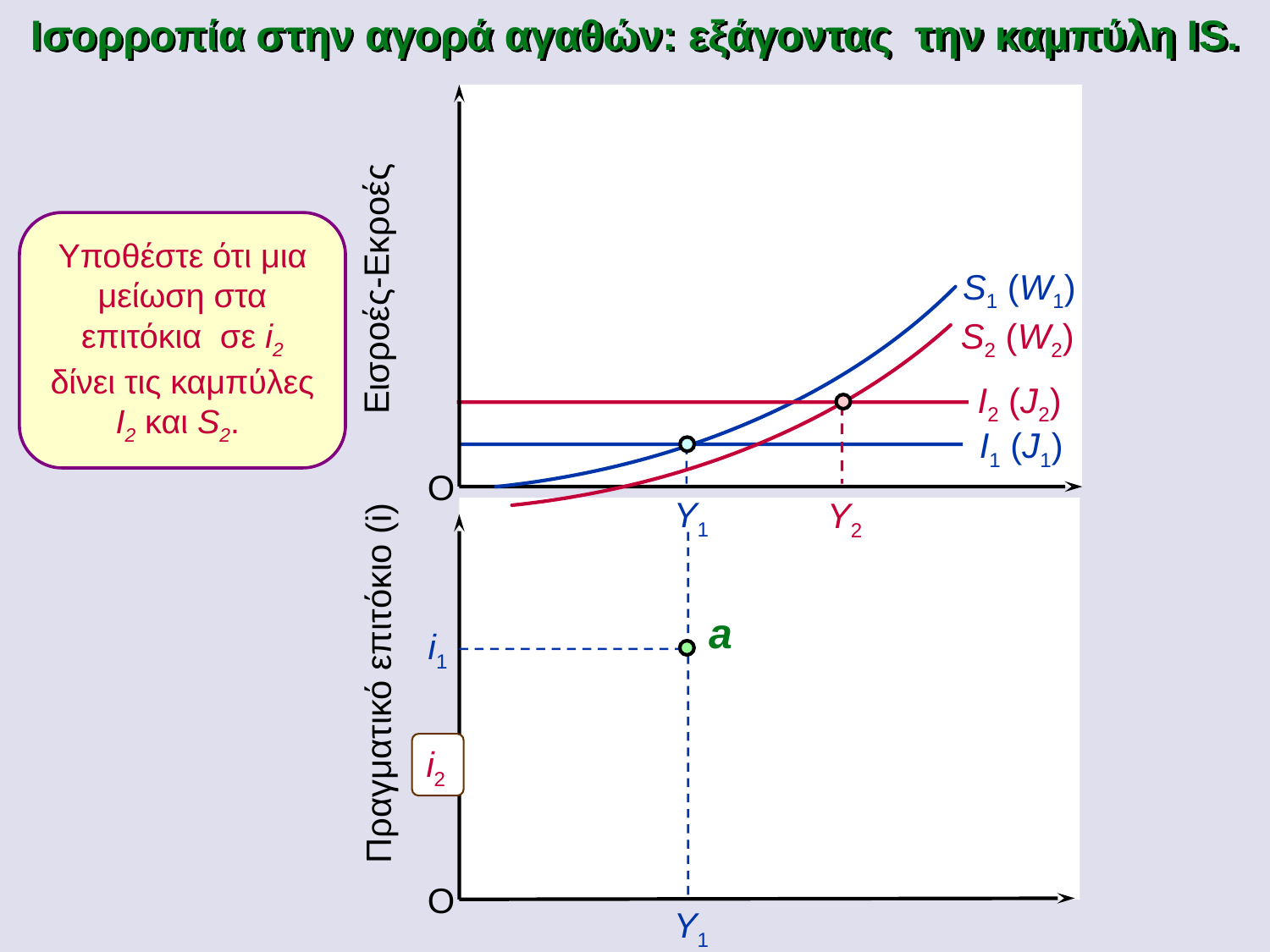

Ισορροπία στην αγορά αγαθών: εξάγοντας  την καμπύλη IS.

S2 (W2)

Υποθέστε ότι μια μείωση στα επιτόκια  σε i2 δίνει τις καμπύλες I2 και S2.
S1 (W1)
Εισροές-Εκροές
I2 (J2)

Y2
I1 (J1)

O
Y1

a
i1

Πραγματικό επιτόκιο (i)

i2
O
Y1